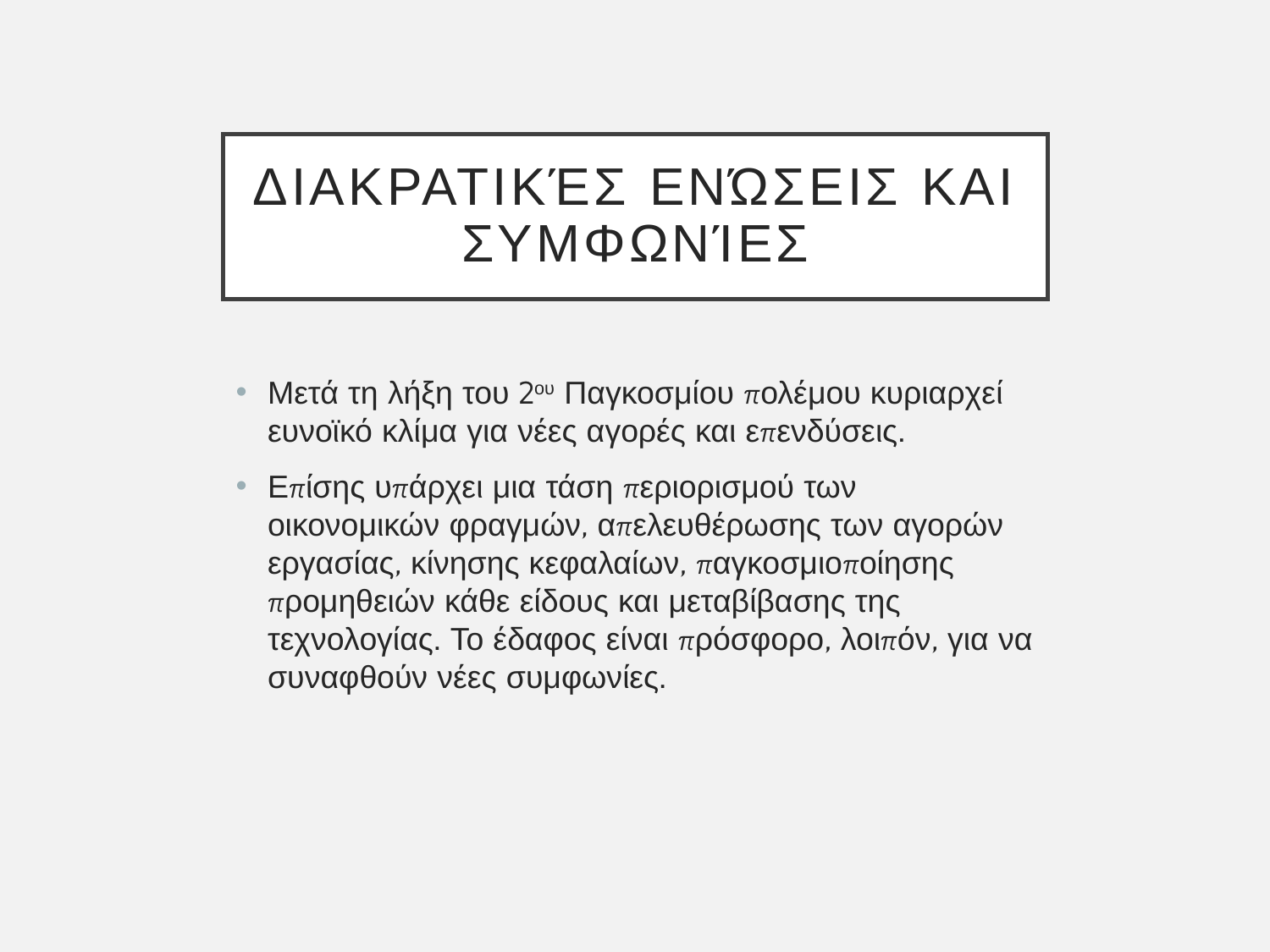

# Διακρατικές ενώσεις και συμφωνίες
Μετά τη λήξη του 2ου Παγκοσμίου πολέμου κυριαρχεί ευνοϊκό κλίμα για νέες αγορές και επενδύσεις.
Επίσης υπάρχει μια τάση περιορισμού των οικονομικών φραγμών, απελευθέρωσης των αγορών εργασίας, κίνησης κεφαλαίων, παγκοσμιοποίησης προμηθειών κάθε είδους και μεταβίβασης της τεχνολογίας. Το έδαφος είναι πρόσφορο, λοιπόν, για να συναφθούν νέες συμφωνίες.